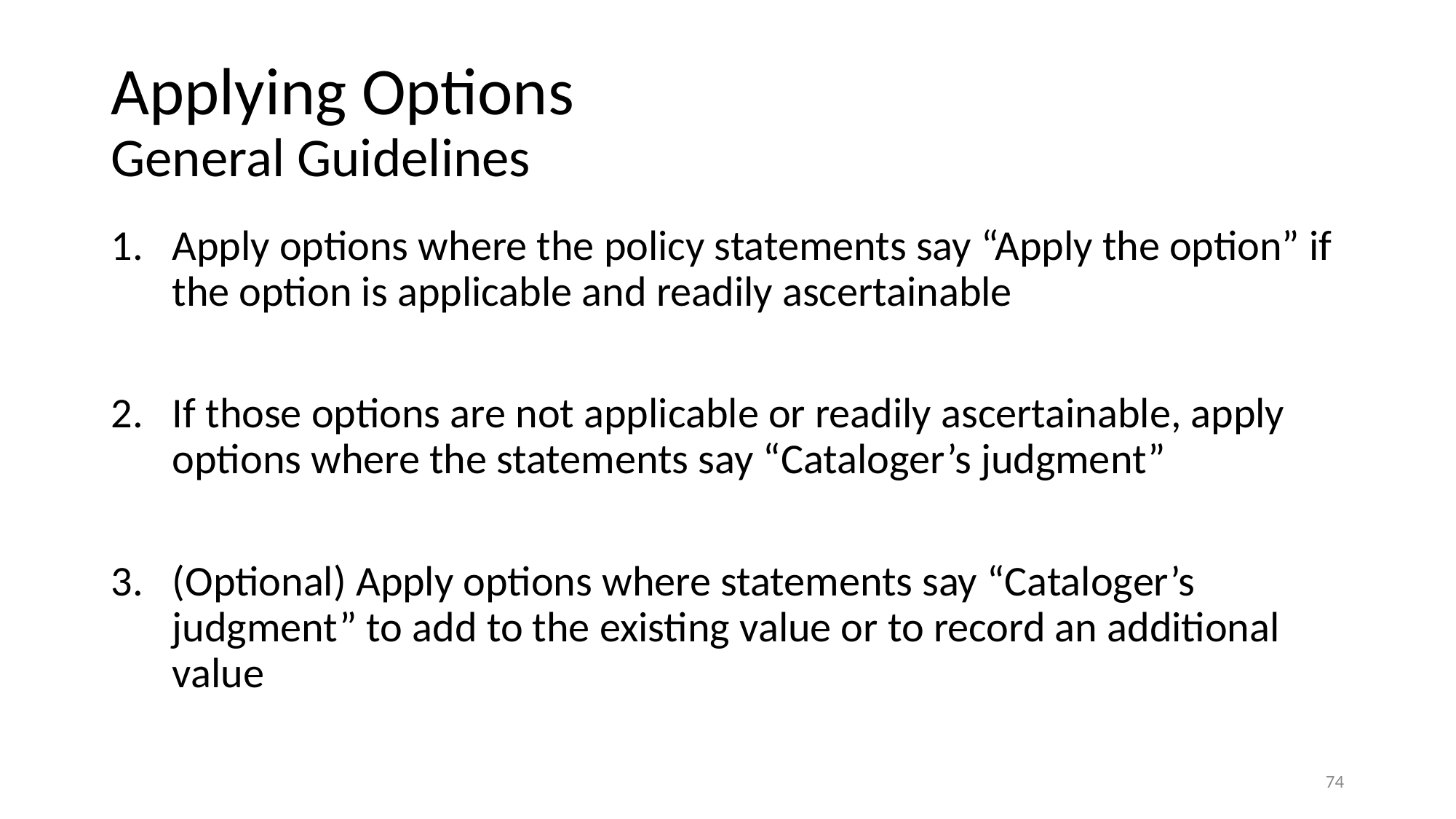

# Applying Options General Guidelines
Apply options where the policy statements say “Apply the option” if the option is applicable and readily ascertainable

If those options are not applicable or readily ascertainable, apply options where the statements say “Cataloger’s judgment”

(Optional) Apply options where statements say “Cataloger’s judgment” to add to the existing value or to record an additional value
74